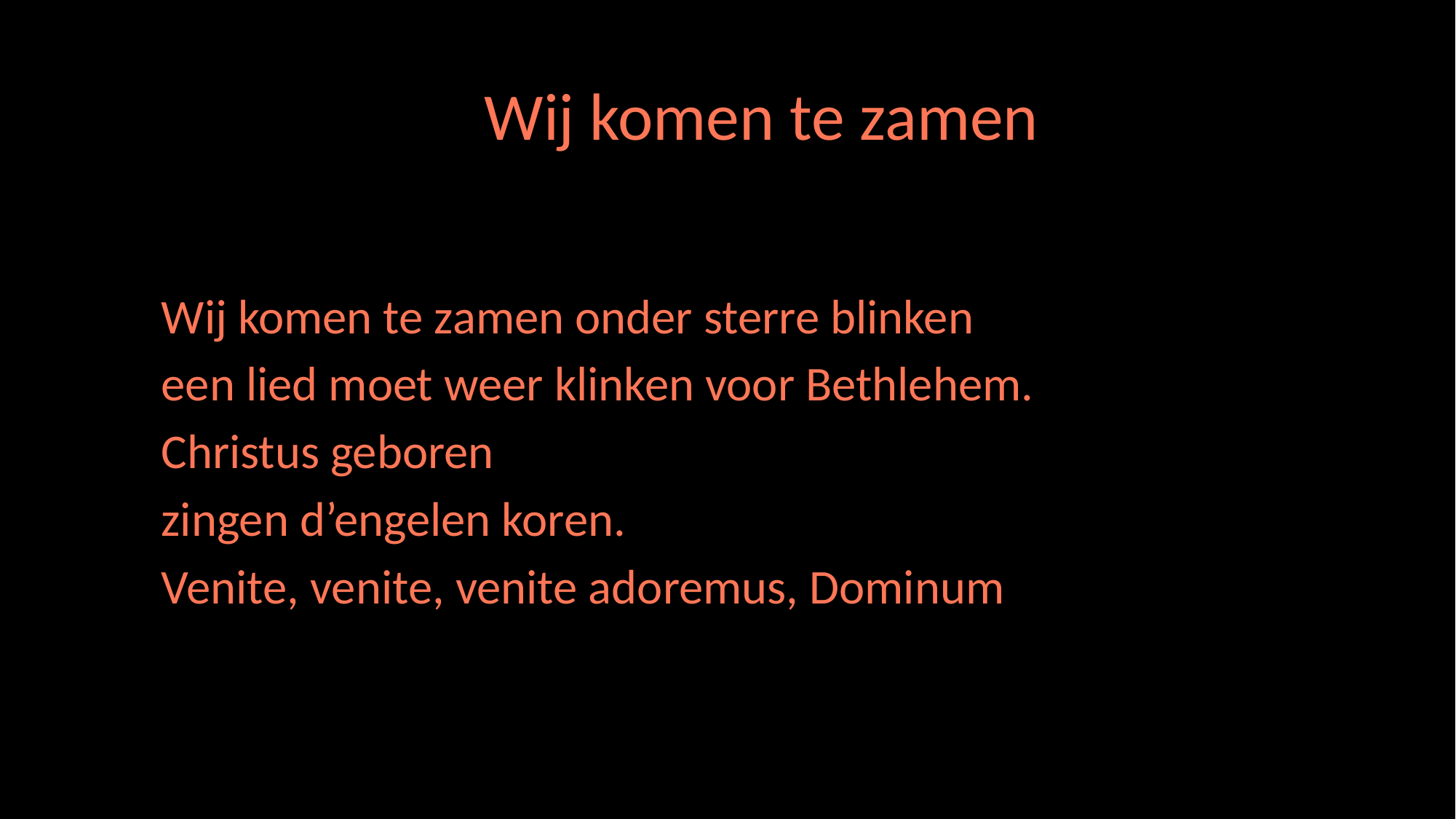

Wij
Wij komen te zamen

Wij komen te zamen onder sterre blinken
een lied moet weer klinken voor Bethlehem.
Christus geboren
zingen d’engelen koren.
Venite, venite, venite adoremus, Dominum
# Wij komen tezamen